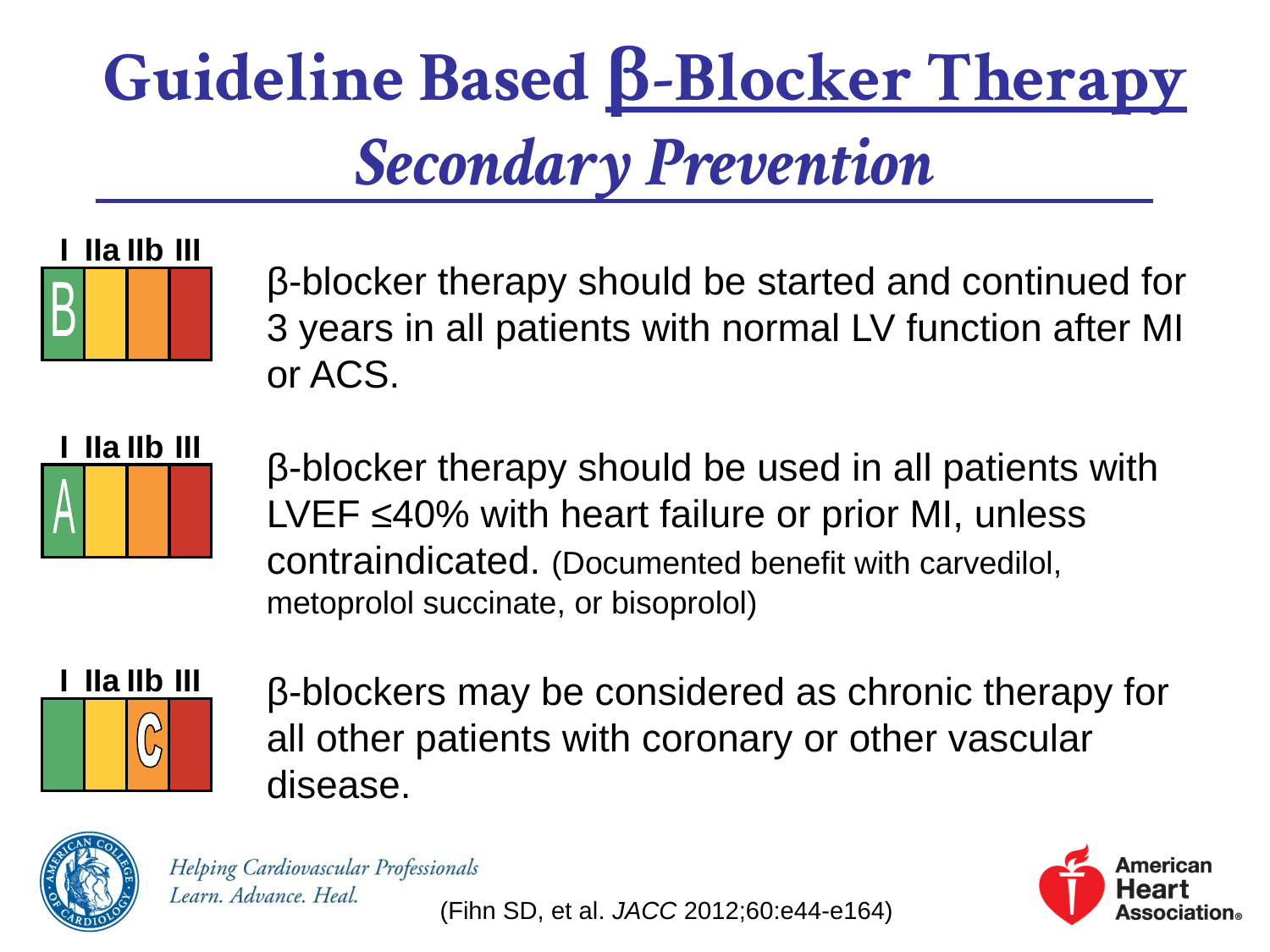

# Guideline Based β-Blocker Therapy Secondary Prevention
I
IIa
IIb
III

B
β-blocker therapy should be started and continued for 3 years in all patients with normal LV function after MI or ACS.

β-blocker therapy should be used in all patients with LVEF ≤40% with heart failure or prior MI, unless contraindicated. (Documented benefit with carvedilol, metoprolol succinate, or bisoprolol)

β-blockers may be considered as chronic therapy for all other patients with coronary or other vascular disease.

I
IIa
IIb
III

A
I
IIa
IIb
III

(Fihn SD, et al. JACC 2012;60:e44-e164)